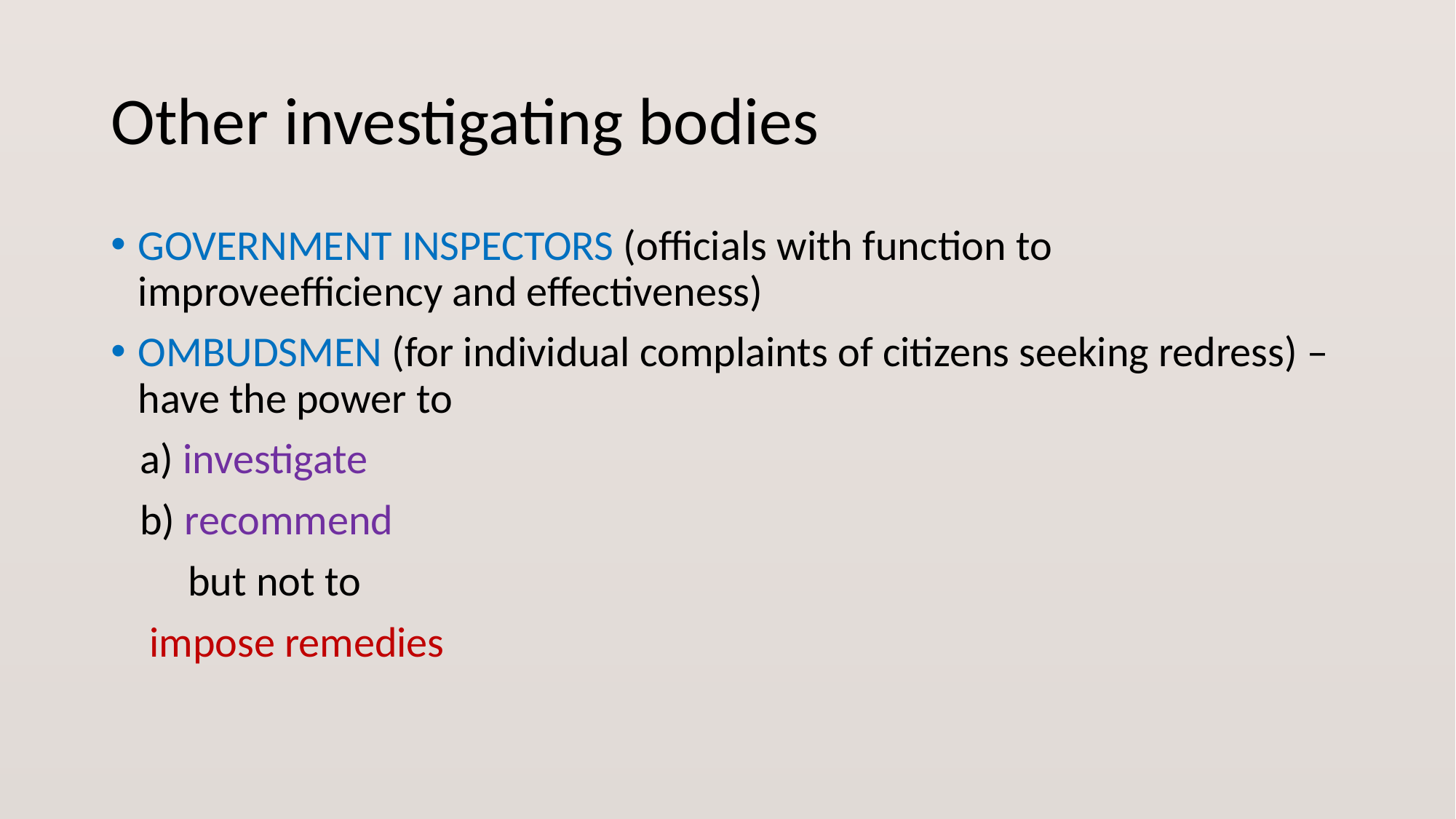

# Other investigating bodies
GOVERNMENT INSPECTORS (officials with function to improveefficiency and effectiveness)
OMBUDSMEN (for individual complaints of citizens seeking redress) – have the power to
   a) investigate
   b) recommend
        but not to
    impose remedies